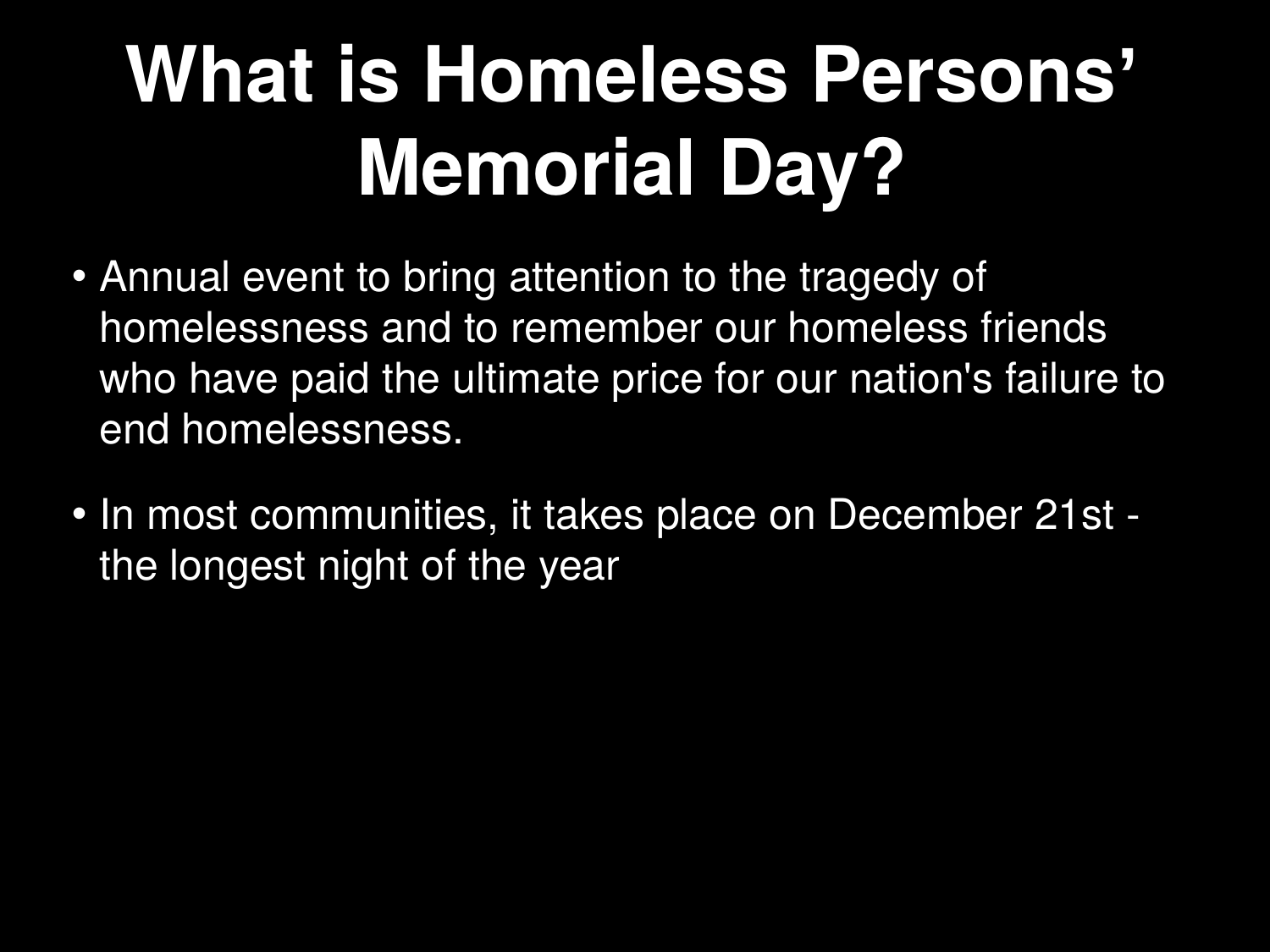

# What is Homeless Persons’ Memorial Day?
Annual event to bring attention to the tragedy of homelessness and to remember our homeless friends who have paid the ultimate price for our nation's failure to end homelessness.
In most communities, it takes place on December 21st - the longest night of the year